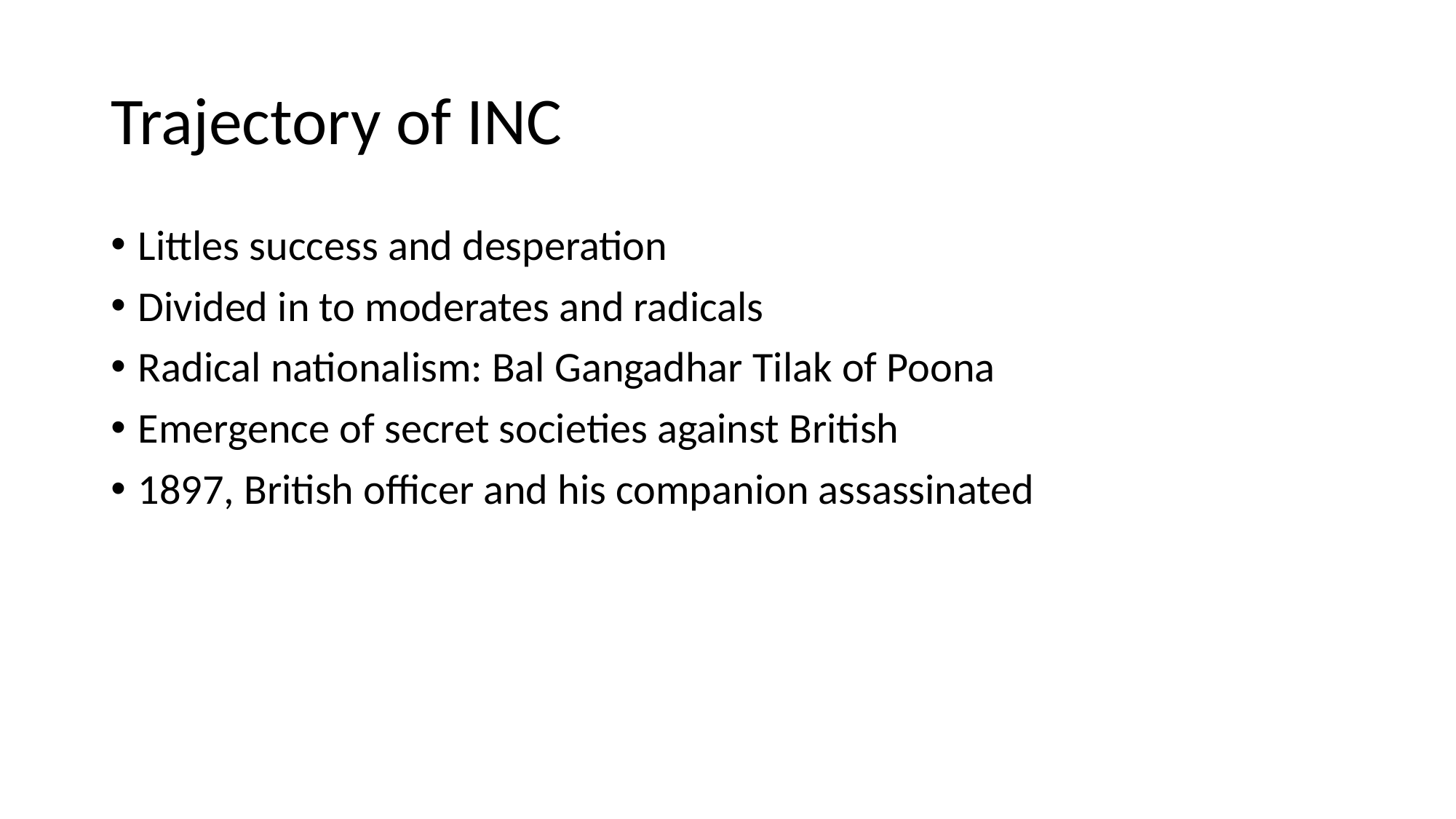

# Trajectory of INC
Littles success and desperation
Divided in to moderates and radicals
Radical nationalism: Bal Gangadhar Tilak of Poona
Emergence of secret societies against British
1897, British officer and his companion assassinated